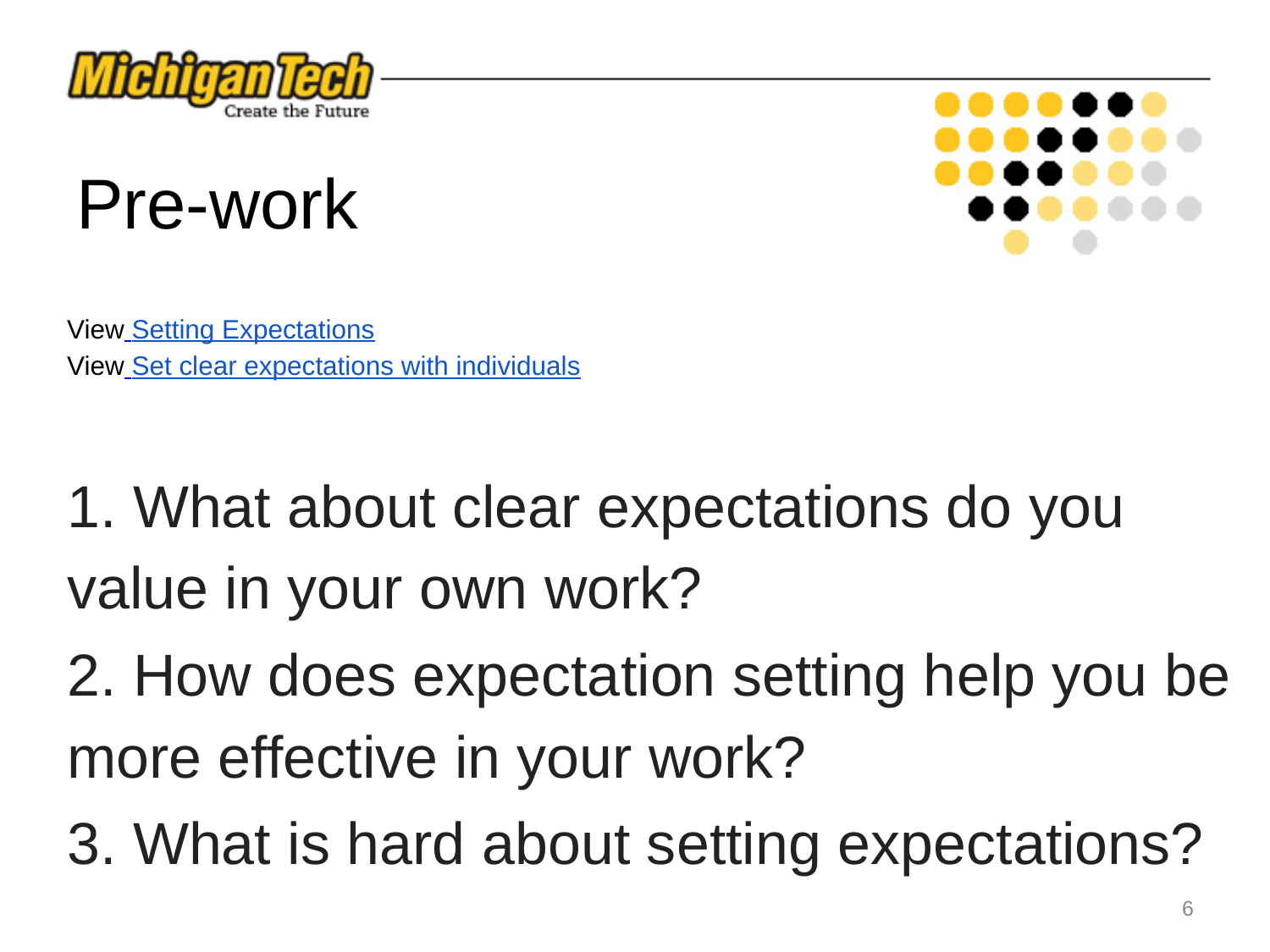

# Pre-work

View Setting Expectations
View Set clear expectations with individuals

1. What about clear expectations do you value in your own work?
2. How does expectation setting help you be more effective in your work?
3. What is hard about setting expectations?

6